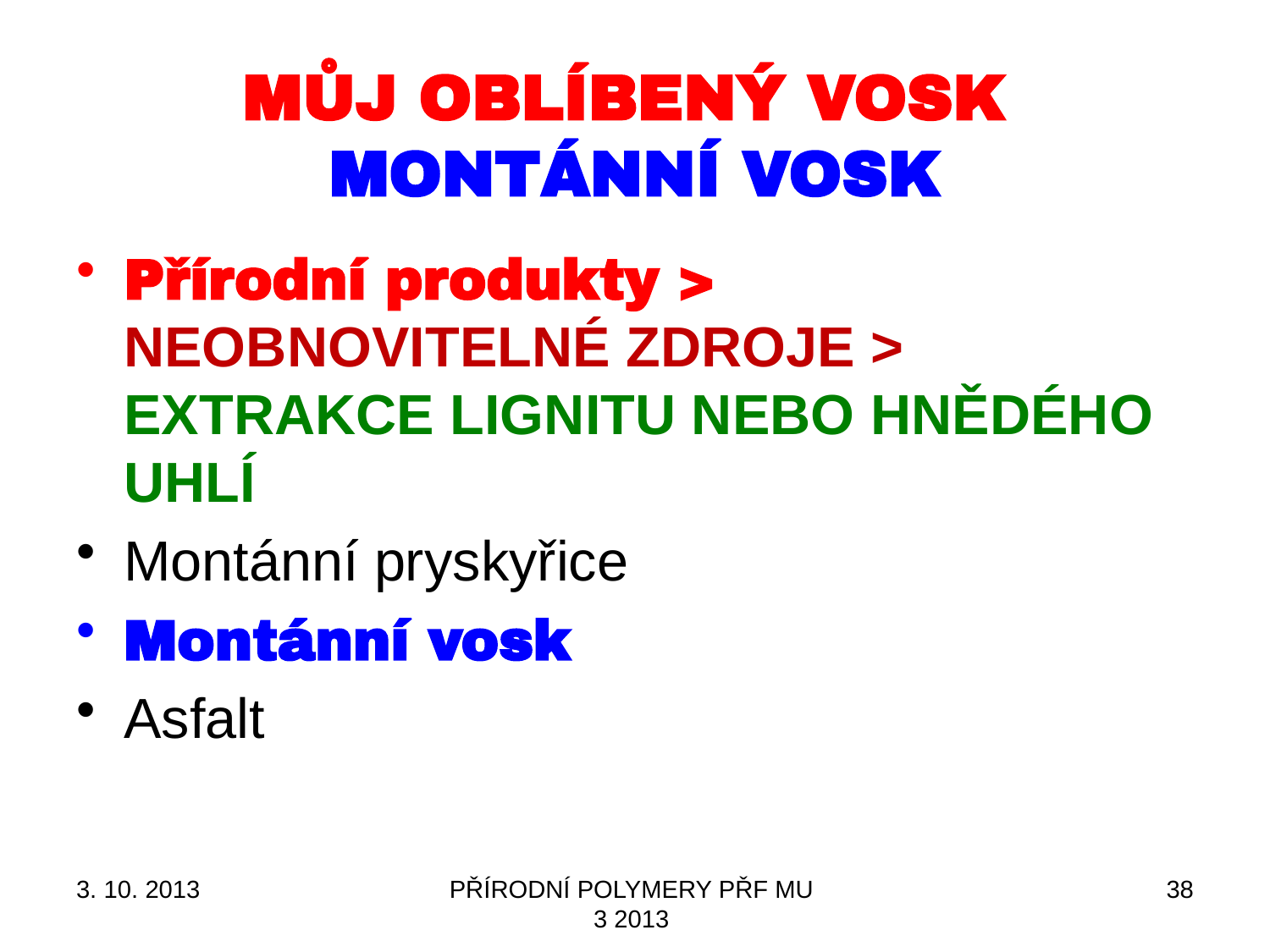

# MŮJ OBLÍBENÝ VOSK MONTÁNNÍ VOSK
Přírodní produkty > NEOBNOVITELNÉ ZDROJE > EXTRAKCE LIGNITU NEBO HNĚDÉHO UHLÍ
Montánní pryskyřice
Montánní vosk
Asfalt
3. 10. 2013
PŘÍRODNÍ POLYMERY PŘF MU  3 2013
38